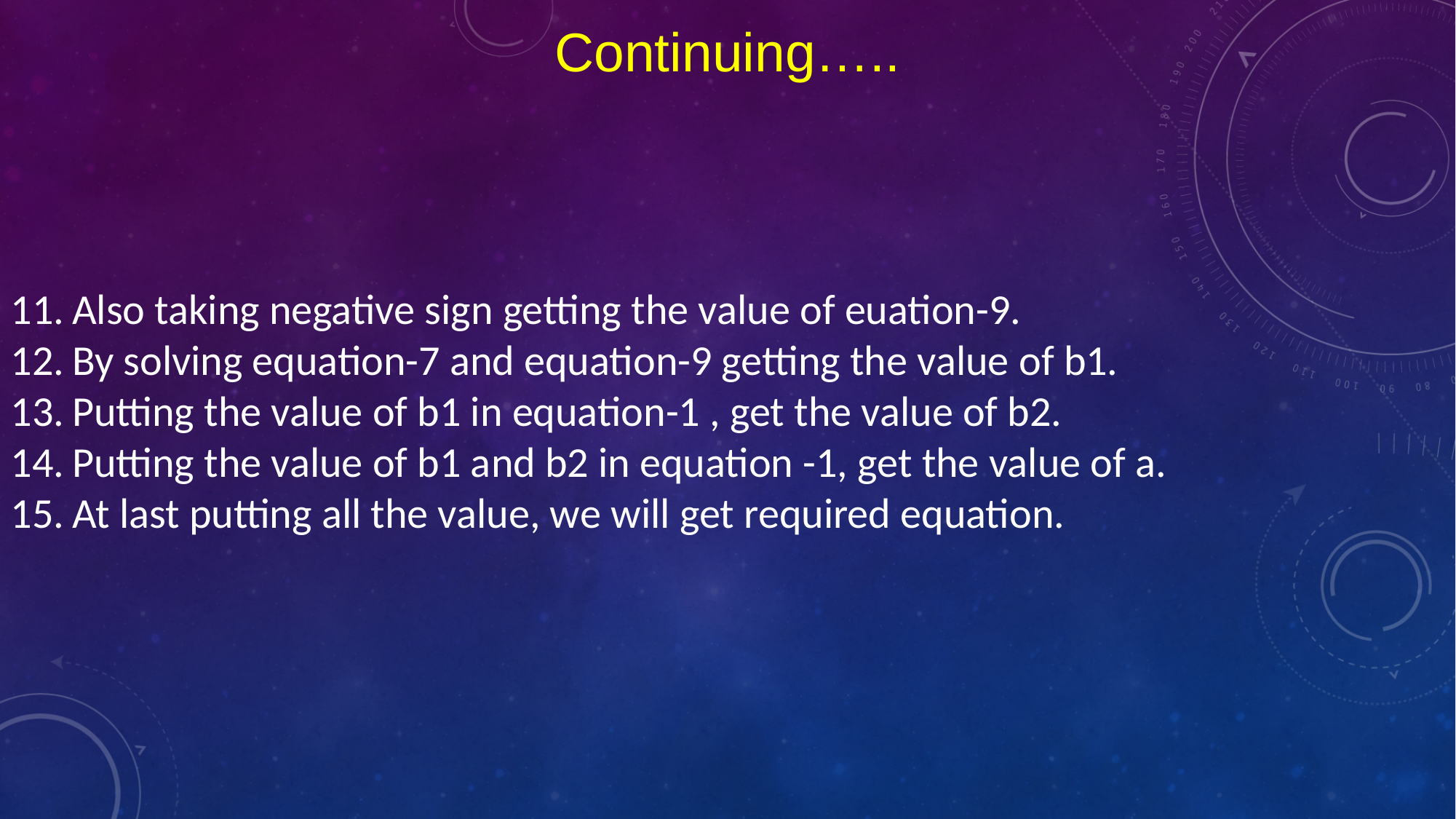

Continuing…..
Also taking negative sign getting the value of euation-9.
By solving equation-7 and equation-9 getting the value of b1.
Putting the value of b1 in equation-1 , get the value of b2.
Putting the value of b1 and b2 in equation -1, get the value of a.
At last putting all the value, we will get required equation.